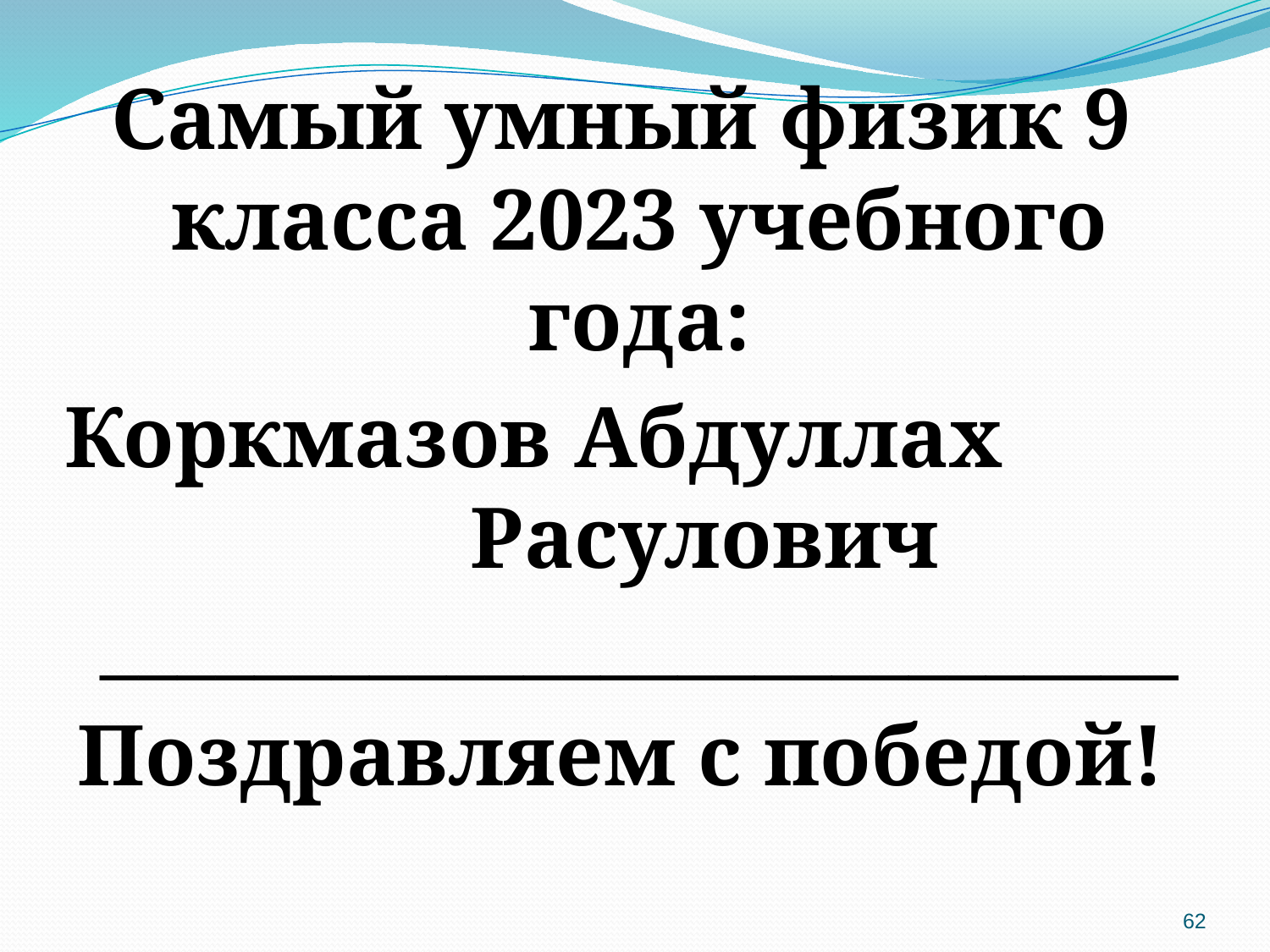

Самый умный физик 9 класса 2023 учебного года:
Коркмазов Абдуллах               Расулович ____________________________
Поздравляем с победой!

62